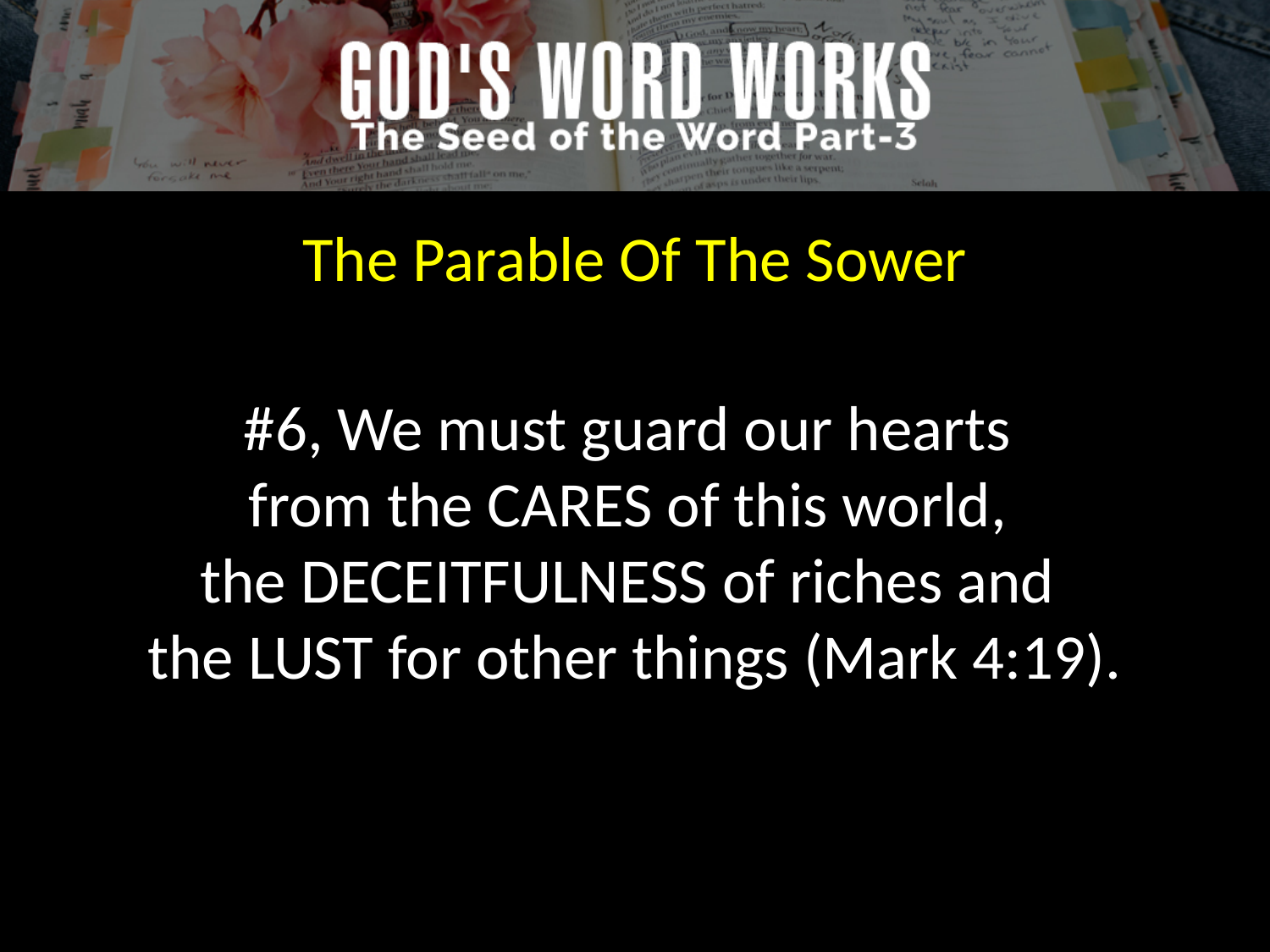

The Parable Of The Sower
#6, We must guard our hearts
from the CARES of this world,
the DECEITFULNESS of riches and
the LUST for other things (Mark 4:19).